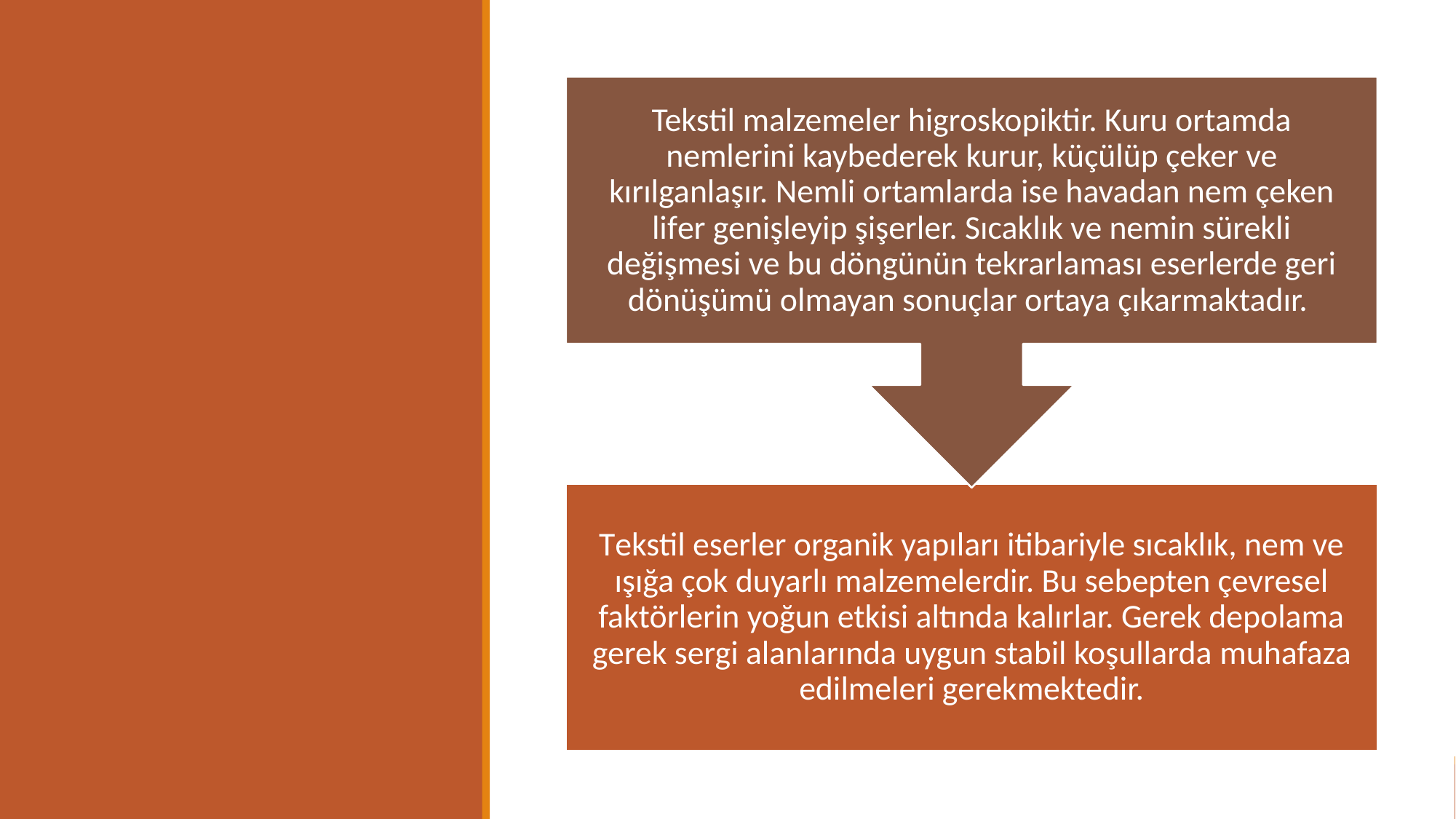

#
Tekstil eserler organik yapıları itibariyle sıcaklık, nem ve ışığa çok duyarlı malzemelerdir. Bu sebepten çevresel faktörlerin yoğun etkisi altında kalırlar. Gerek depolama gerek sergi alanlarında uygun stabil koşullarda muhafaza edilmeleri gerekmektedir.
Tekstil malzemeler higroskopiktir. Kuru ortamda nemlerini kaybederek kurur, küçülüp çeker ve kırılganlaşır. Nemli ortamlarda ise havadan nem çeken lifer genişleyip şişerler. Sıcaklık ve nemin sürekli değişmesi ve bu döngünün tekrarlaması eserlerde geri dönüşümü olmayan sonuçlar ortaya çıkarmaktadır.